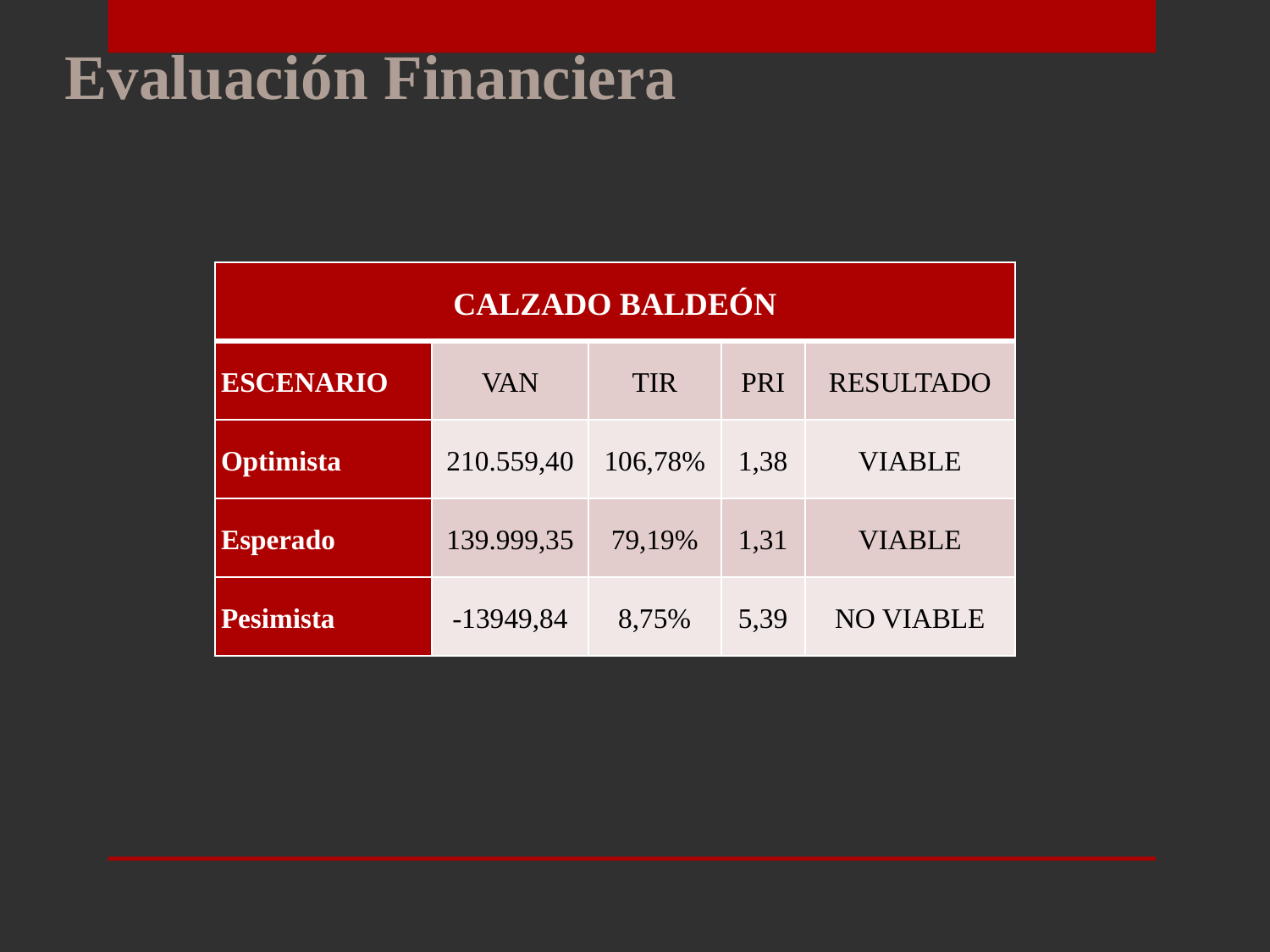

Evaluación Financiera
| CALZADO BALDEÓN |  |  |  |  |
| --- | --- | --- | --- | --- |
| ESCENARIO | VAN | TIR | PRI | RESULTADO |
| Optimista | 210.559,40 | 106,78% | 1,38 | VIABLE |
| Esperado | 139.999,35 | 79,19% | 1,31 | VIABLE |
| Pesimista | -13949,84 | 8,75% | 5,39 | NO VIABLE |